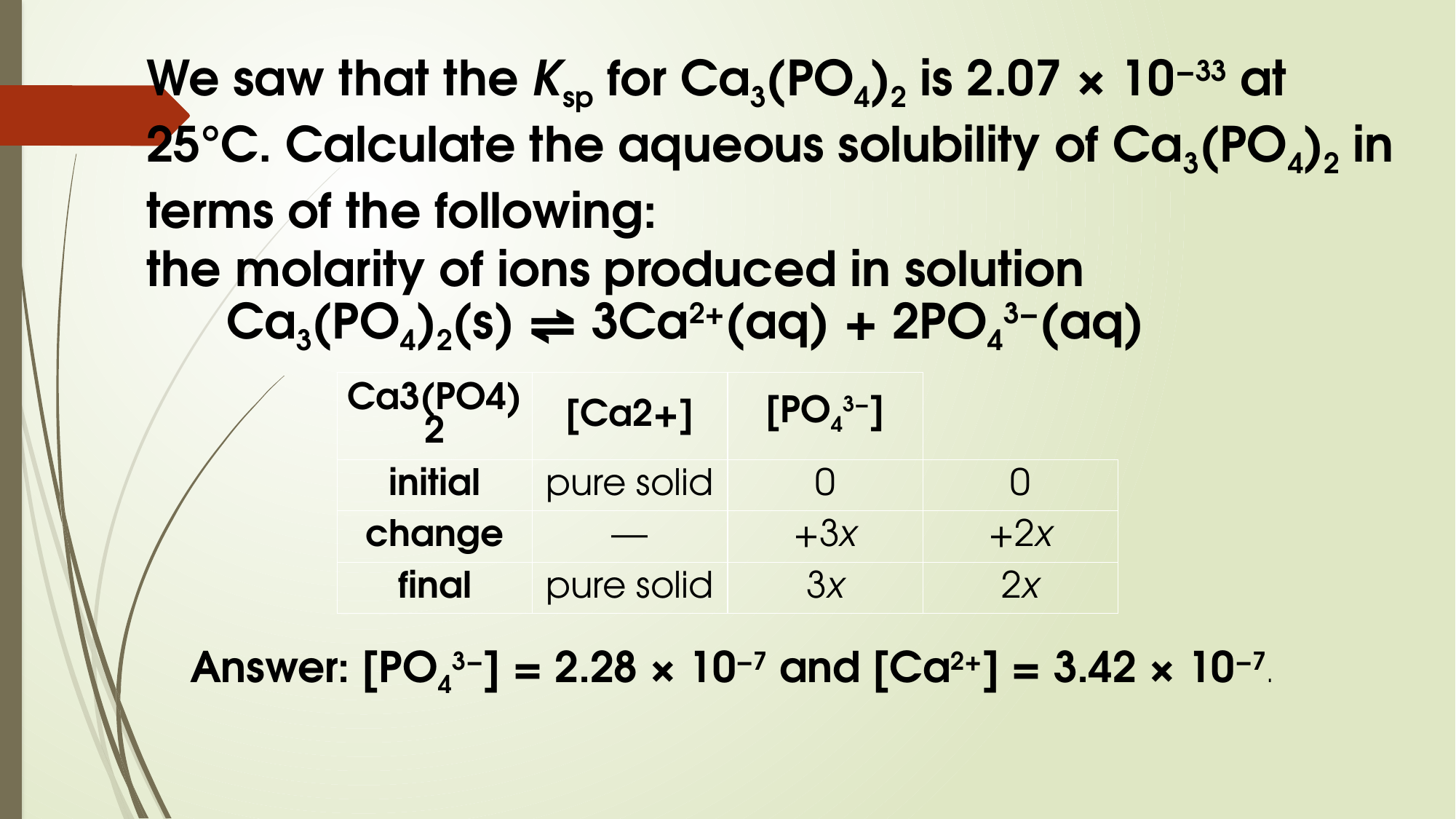

We saw that the Ksp for Ca3(PO4)2 is 2.07 × 10−33 at 25°C. Calculate the aqueous solubility of Ca3(PO4)2 in terms of the following:
the molarity of ions produced in solution
Ca3(PO4)2(s) ⇌ 3Ca2+(aq) + 2PO43−(aq)
| Ca3(PO4)2 | [Ca2+] | [PO43−] |  |
| --- | --- | --- | --- |
| initial | pure solid | 0 | 0 |
| change | — | +3x | +2x |
| final | pure solid | 3x | 2x |
 Answer: [PO43−] = 2.28 × 10−7 and [Ca2+] = 3.42 × 10−7.